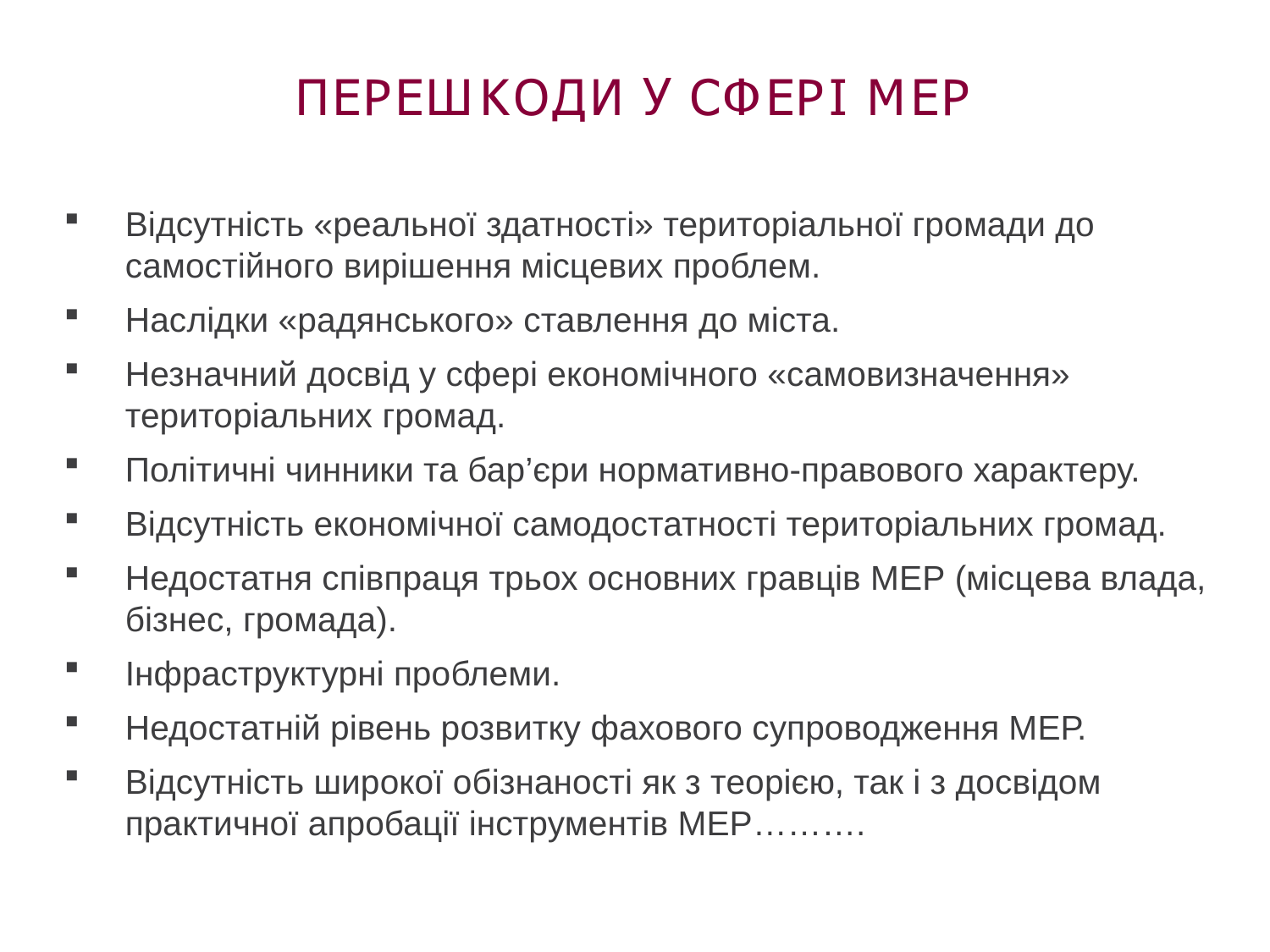

# Перешкоди у сфері МЕР
Відсутність «реальної здатності» територіальної громади до самостійного вирішення місцевих проблем.
Наслідки «радянського» ставлення до міста.
Незначний досвід у сфері економічного «самовизначення» територіальних громад.
Політичні чинники та бар’єри нормативно-правового характеру.
Відсутність економічної самодостатності територіальних громад.
Недостатня співпраця трьох основних гравців МЕР (місцева влада, бізнес, громада).
Інфраструктурні проблеми.
Недостатній рівень розвитку фахового супроводження МЕР.
Відсутність широкої обізнаності як з теорією, так і з досвідом практичної апробації інструментів МЕР……….
8